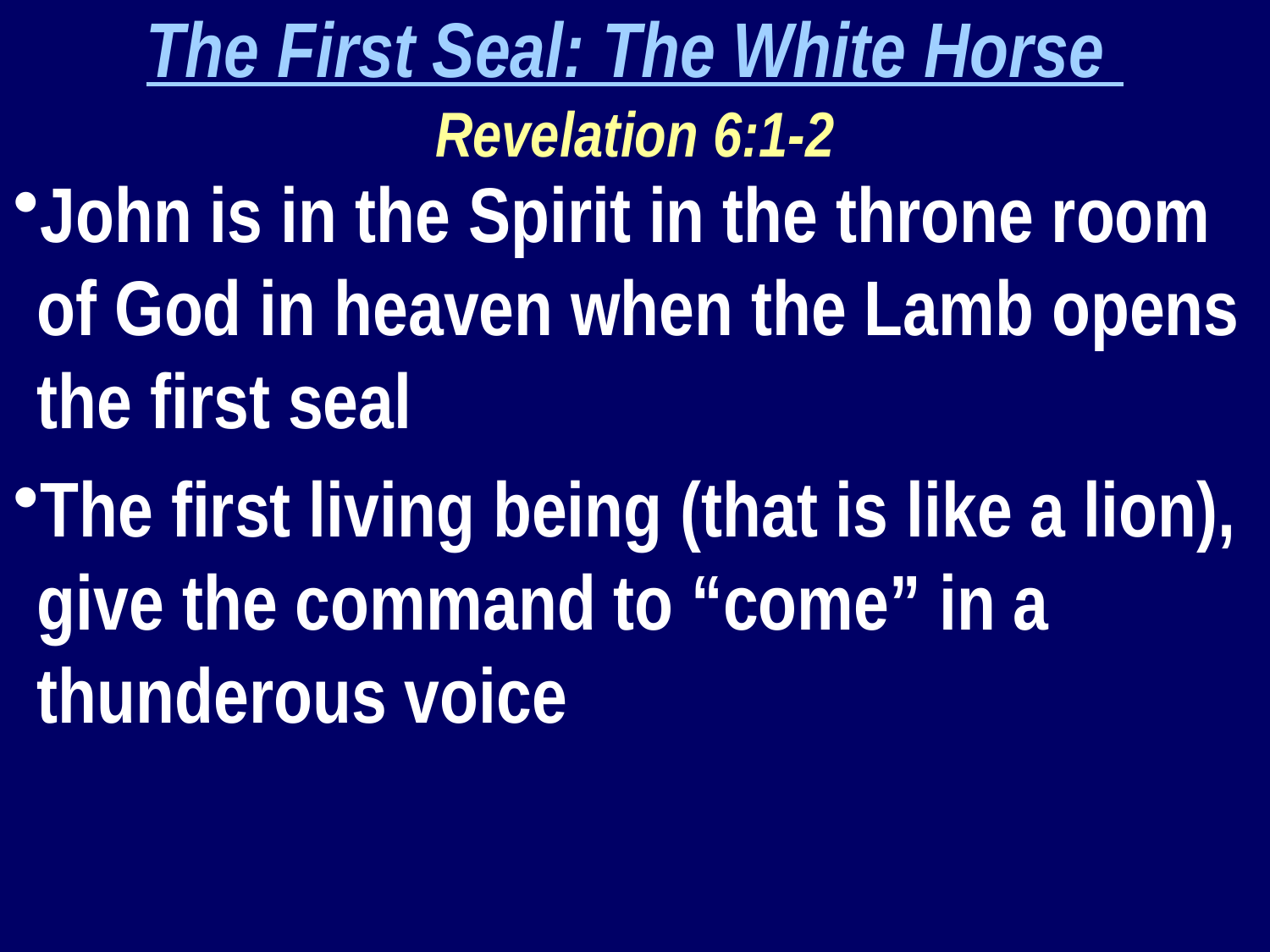

The First Seal: The White Horse
Revelation 6:1-2
John is in the Spirit in the throne room of God in heaven when the Lamb opens the first seal
The first living being (that is like a lion), give the command to “come” in a thunderous voice